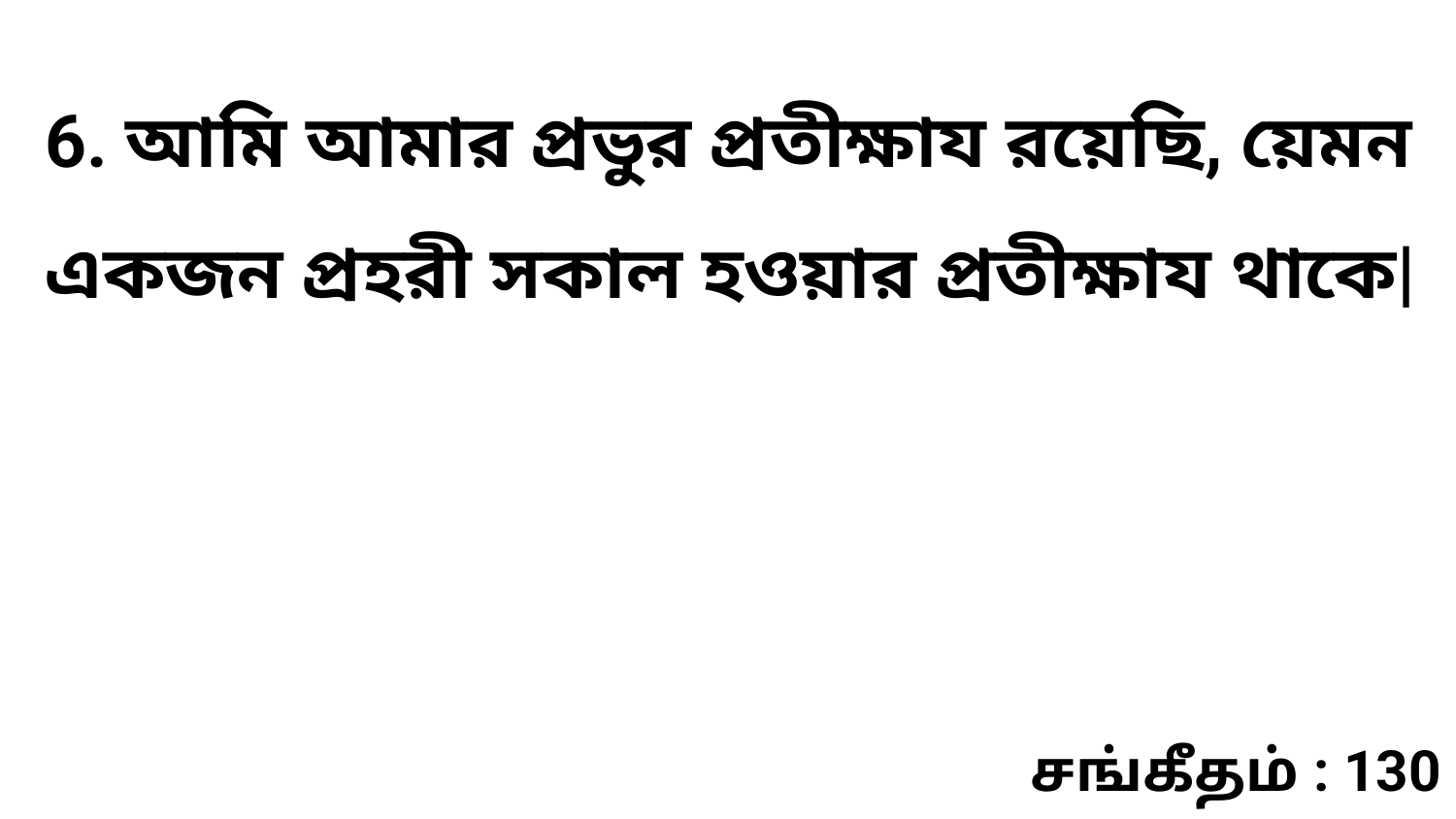

6. আমি আমার প্রভুর প্রতীক্ষায রয়েছি, য়েমন একজন প্রহরী সকাল হওয়ার প্রতীক্ষায থাকে|
சங்கீதம் : 130